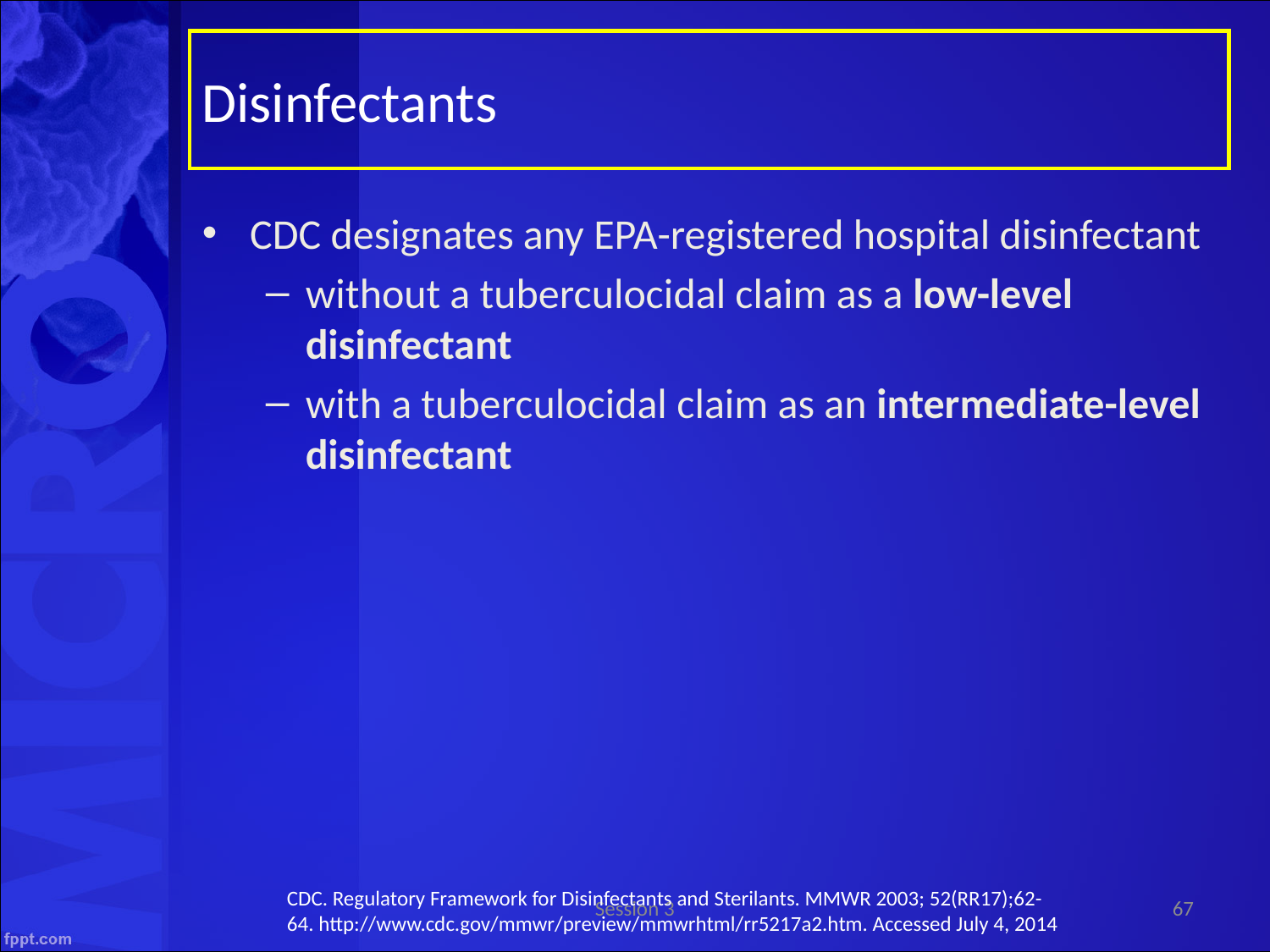

Disinfectants
CDC designates any EPA-registered hospital disinfectant
without a tuberculocidal claim as a low-level disinfectant
with a tuberculocidal claim as an intermediate-level disinfectant

CDC. Regulatory Framework for Disinfectants and Sterilants. MMWR 2003; 52(RR17);62-64. http://www.cdc.gov/mmwr/preview/mmwrhtml/rr5217a2.htm. Accessed July 4, 2014
Session 3
67